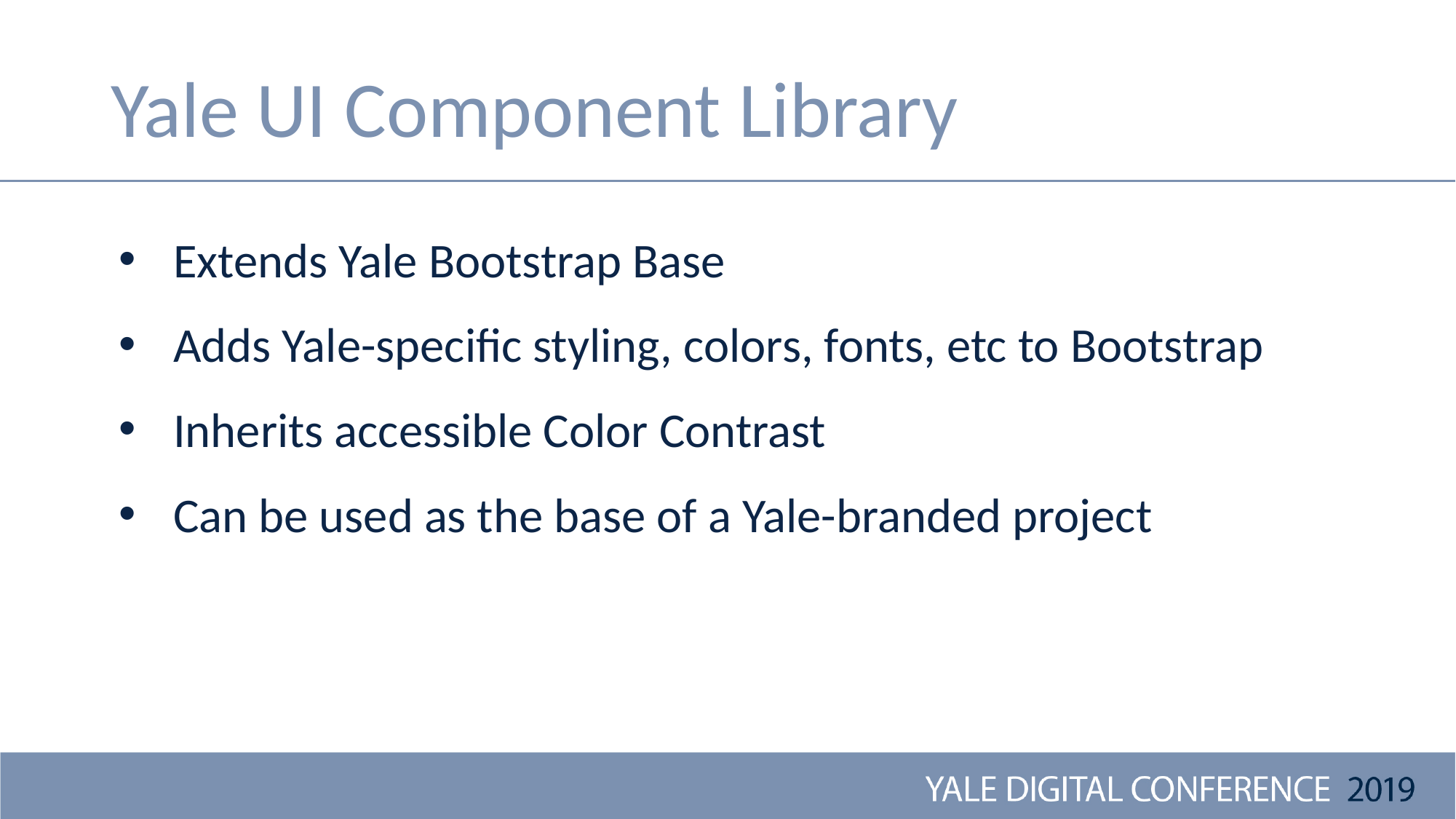

# Yale UI Component Library
Extends Yale Bootstrap Base
Adds Yale-specific styling, colors, fonts, etc to Bootstrap
Inherits accessible Color Contrast
Can be used as the base of a Yale-branded project